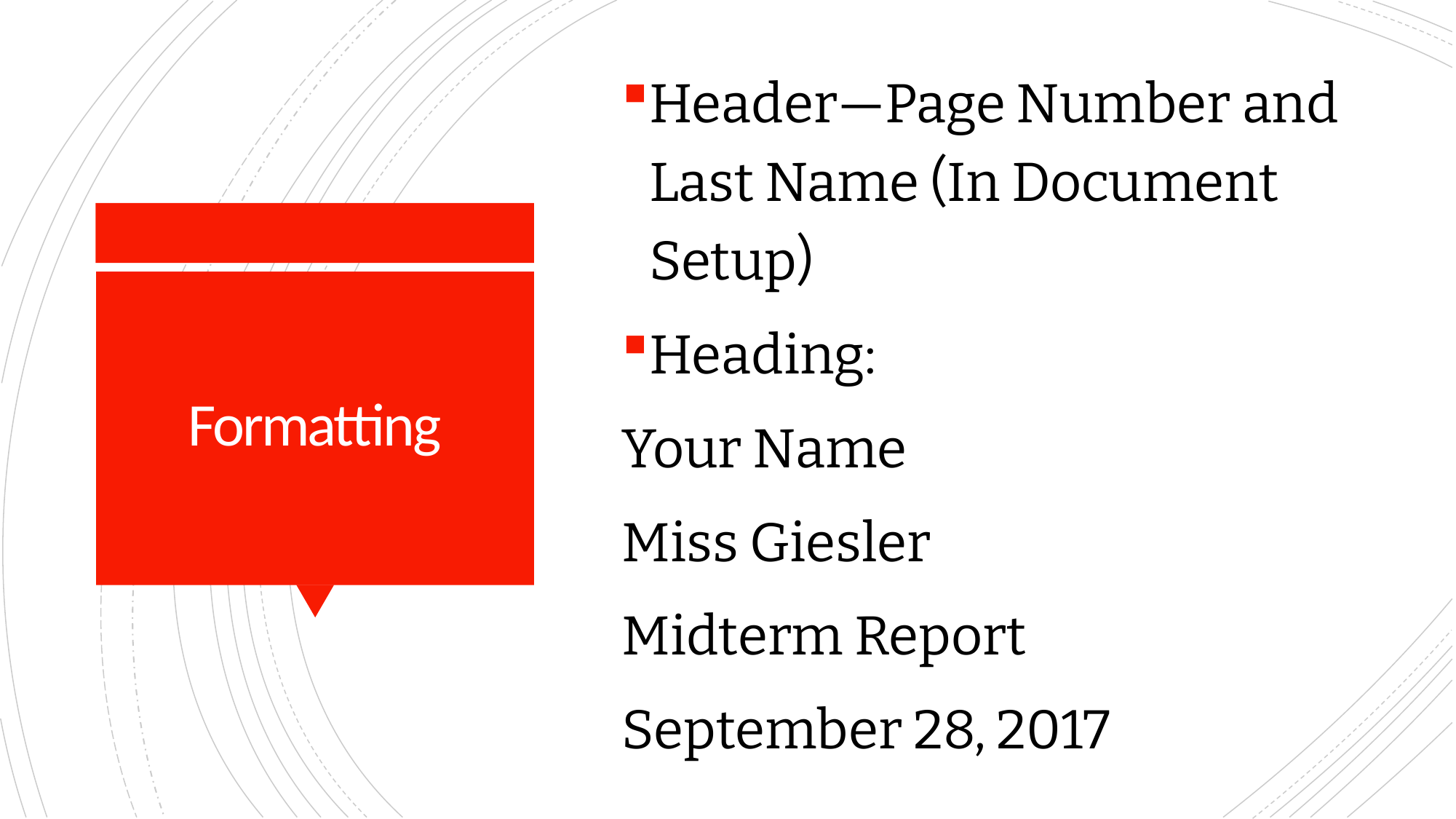

Header—Page Number and Last Name (In Document Setup)
Heading:
Your Name
Miss Giesler
Midterm Report
September 28, 2017
# Formatting